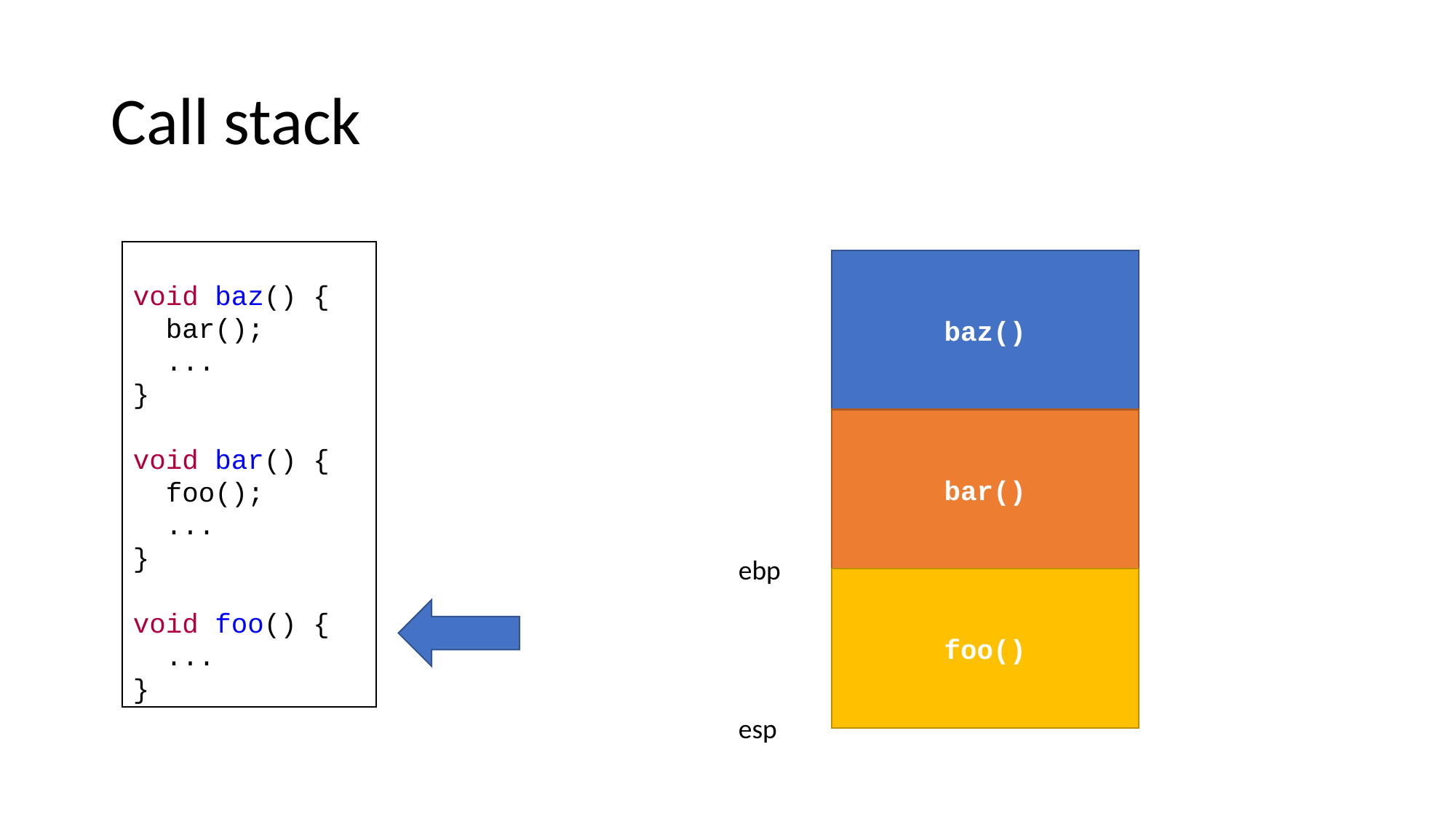

# Call stack

void baz() {
  bar();
  ...
}

void bar() {
  foo();
  ...
}

void foo() {
  ...
}
baz()
bar()
ebp
esp
foo()